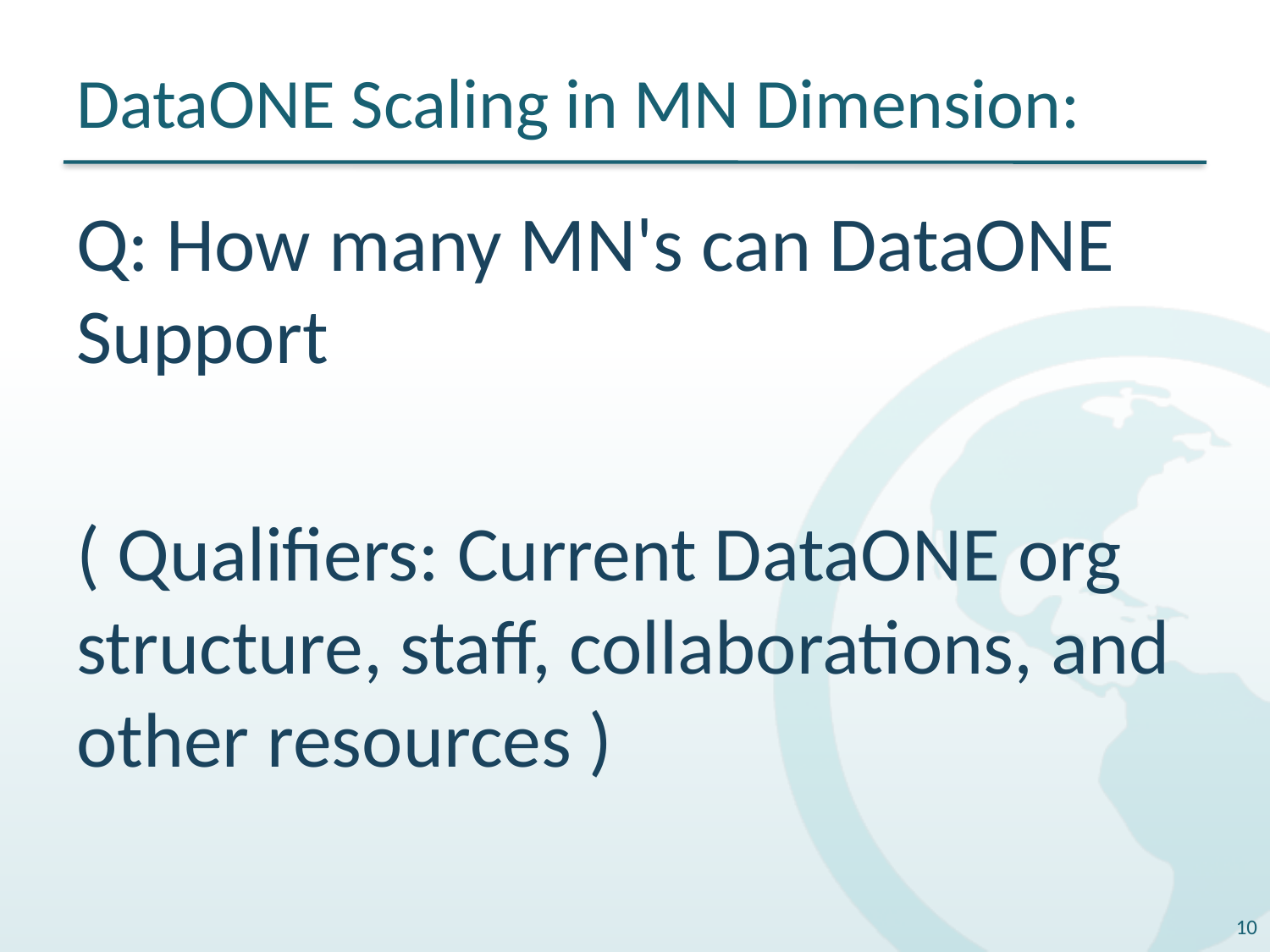

# DataONE Scaling in MN Dimension:
Q: How many MN's can DataONE Support

( Qualifiers:	Current DataONE org structure, staff, collaborations, and other resources )

10